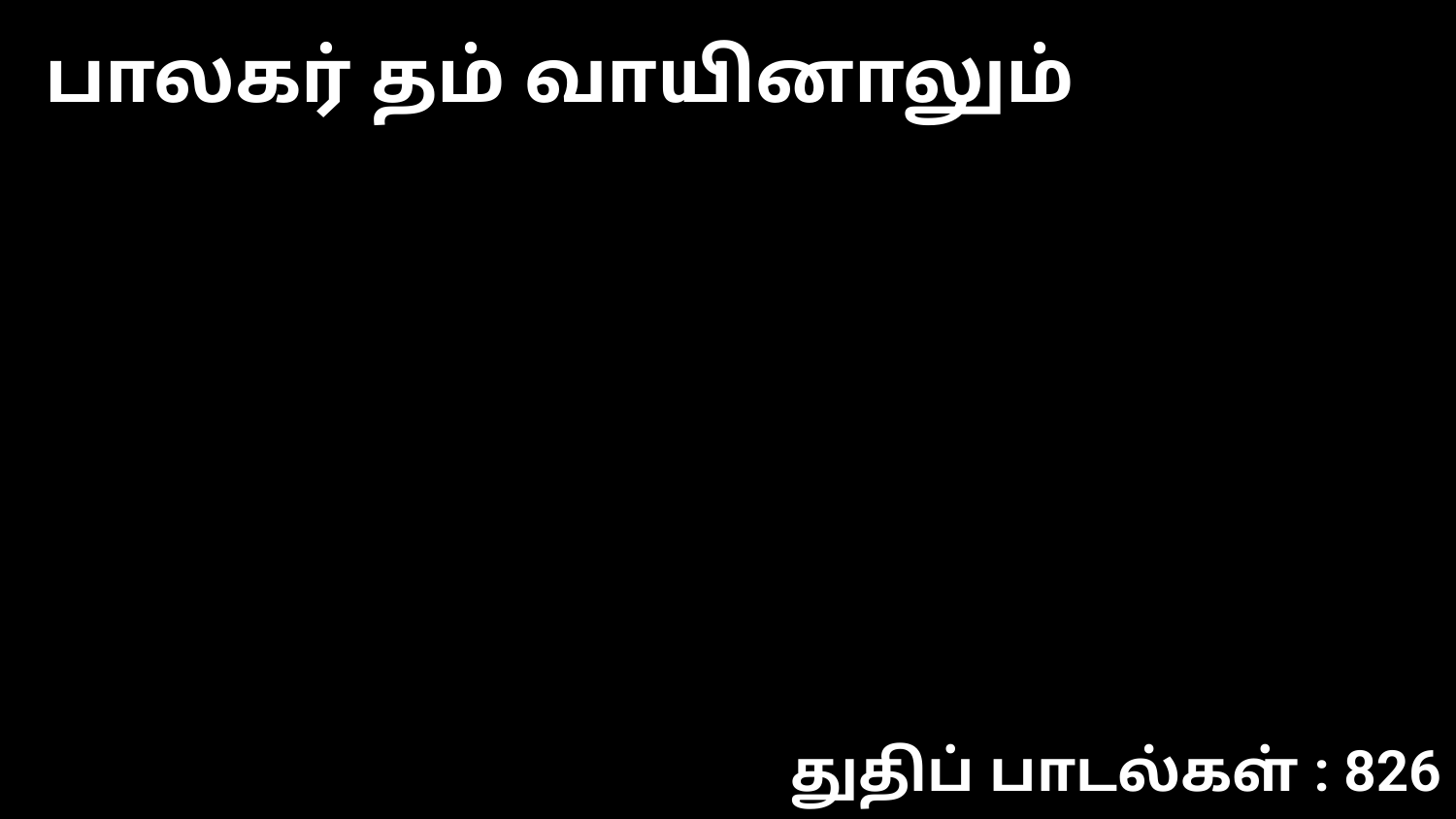

பாலகர் தம் வாயினாலும்
துதிப் பாடல்கள் : 826